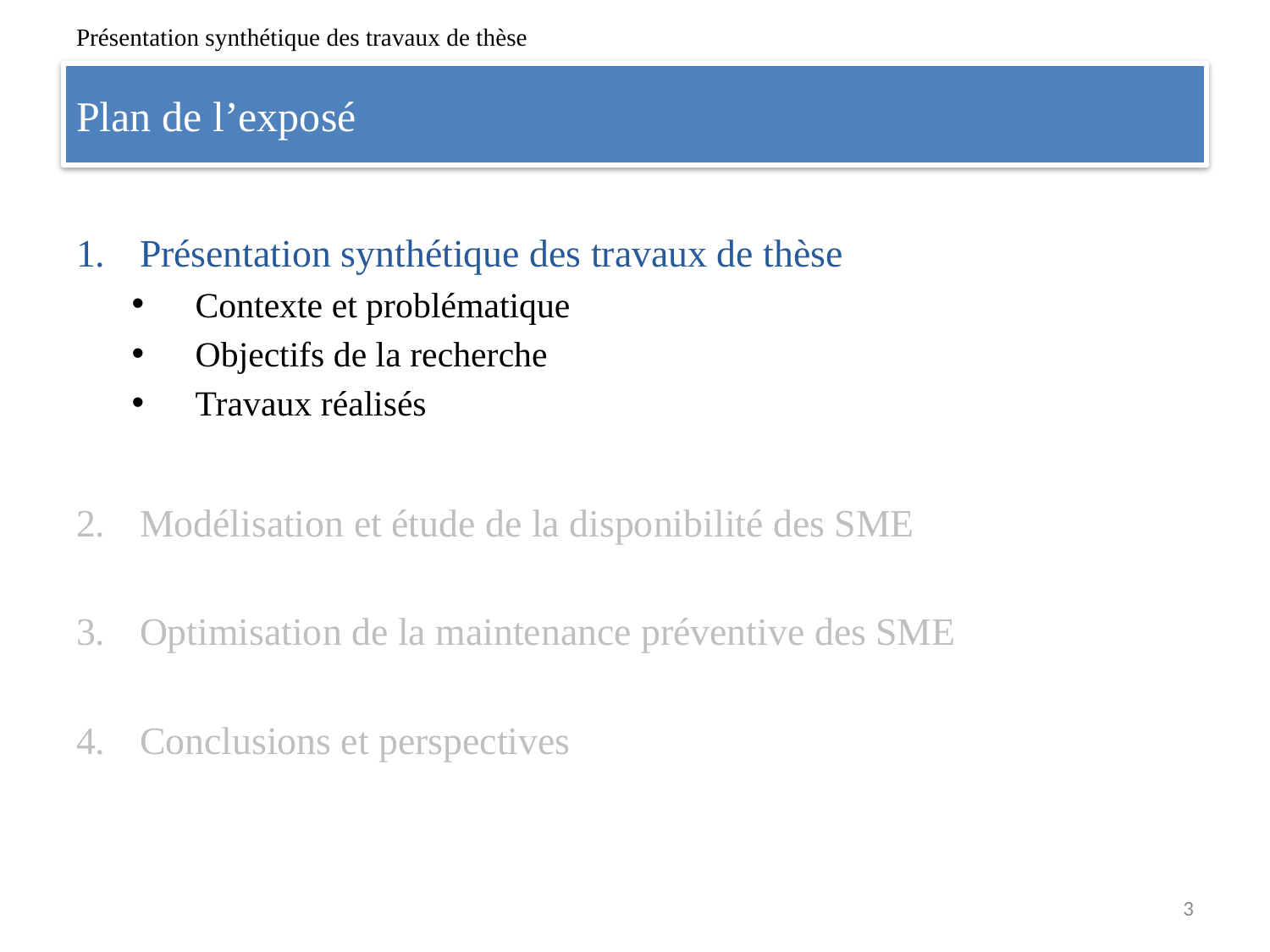

Présentation synthétique des travaux de thèse
# Plan de l’exposé
Présentation synthétique des travaux de thèse
Contexte et problématique
Objectifs de la recherche
Travaux réalisés

Modélisation et étude de la disponibilité des SME

Optimisation de la maintenance préventive des SME

Conclusions et perspectives
3